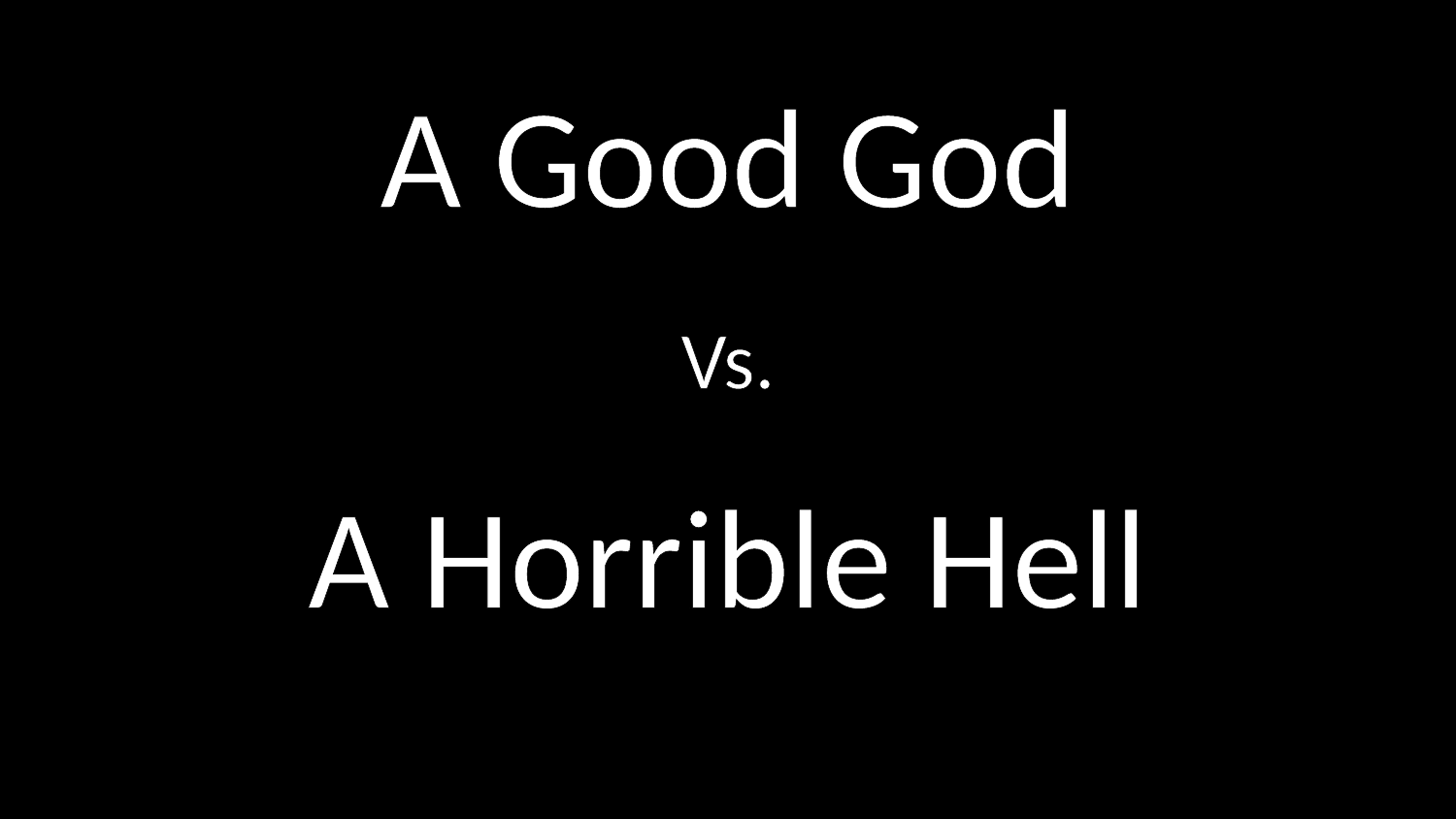

A Good God

Vs.

A Horrible Hell